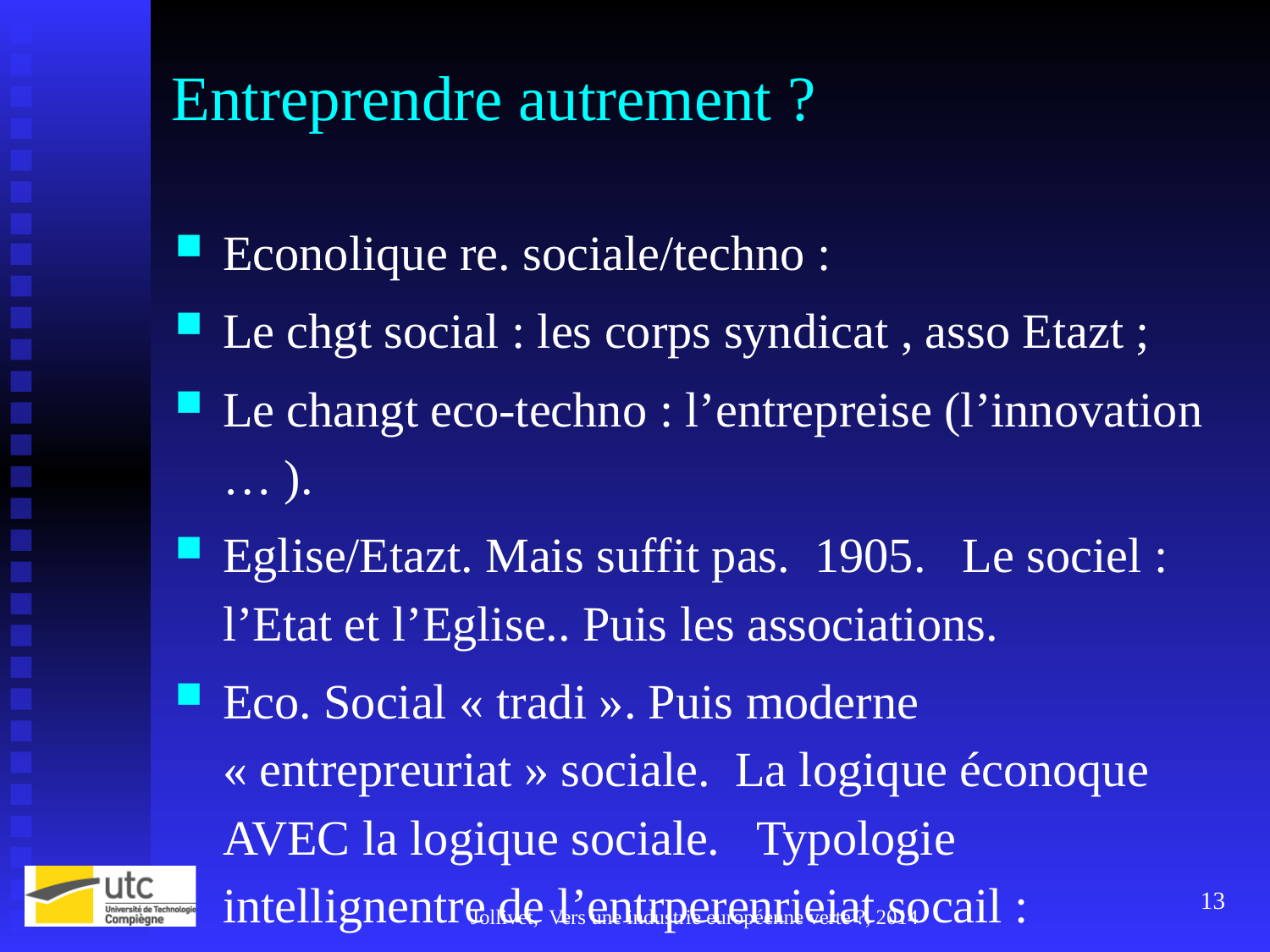

# Entreprendre autrement ?
Econolique re. sociale/techno :
Le chgt social : les corps syndicat , asso Etazt ;
Le changt eco-techno : l’entrepreise (l’innovation … ).
Eglise/Etazt. Mais suffit pas.  1905.   Le sociel : l’Etat et l’Eglise.. Puis les associations.
Eco. Social « tradi ». Puis moderne  « entrepreuriat » sociale.  La logique éconoque AVEC la logique sociale.   Typologie intellignentre de l’entrperenrieiat socail : redistribuer ieux l’argent capitalisete que l’on fait.
Entrepreneuriat socio-technique ? Innovation socio-technique ? « Fusionné »/Hybridé ?  Moi : Gephi le contient.

Sociale ? Sur le service, L’objet, le fourniseeur, le client (le choisir), sur l’organisation interne, sur l’actionnariat (la communauté humaine) ?
Des « start-up » techno-sociales? L’exemple de l’Esko, l’exemple de l’entreprise de Philippe Aigrain (démocratie électronique, ou renouveau des dispositifs démocratique  l’ère du numérique.
Esko : cahier des charges « d’habilitation ».

13
Jollivet,  Vers une industrie européenne verte ?, 2014